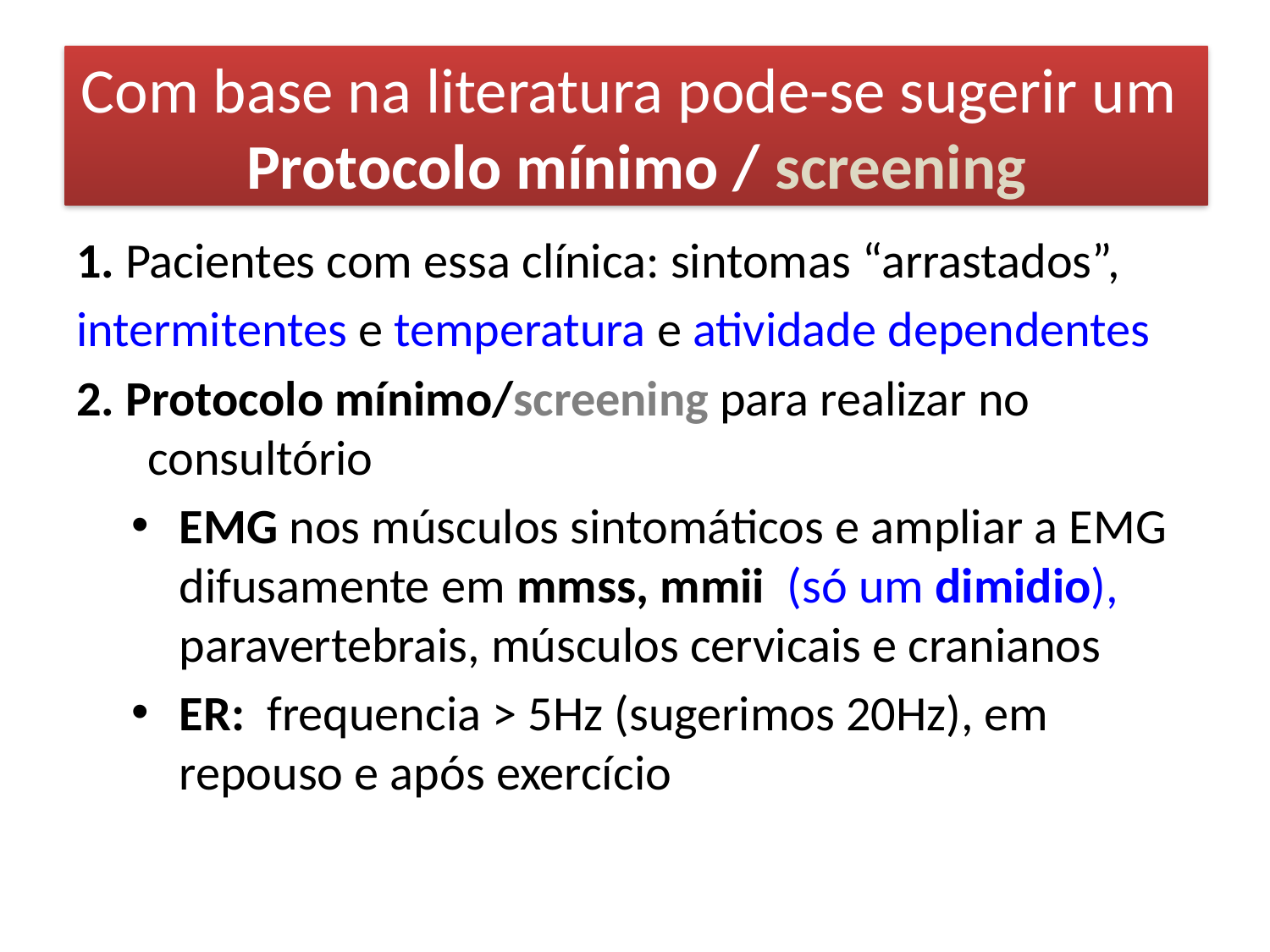

# Com base na literatura pode-se sugerir um  Protocolo mínimo / screening
1. Pacientes com essa clínica: sintomas “arrastados”,
intermitentes e temperatura e atividade dependentes
2. Protocolo mínimo/screening para realizar no consultório
EMG nos músculos sintomáticos e ampliar a EMG difusamente em mmss, mmii  (só um dimidio), paravertebrais, músculos cervicais e cranianos
ER:  frequencia > 5Hz (sugerimos 20Hz), em repouso e após exercício